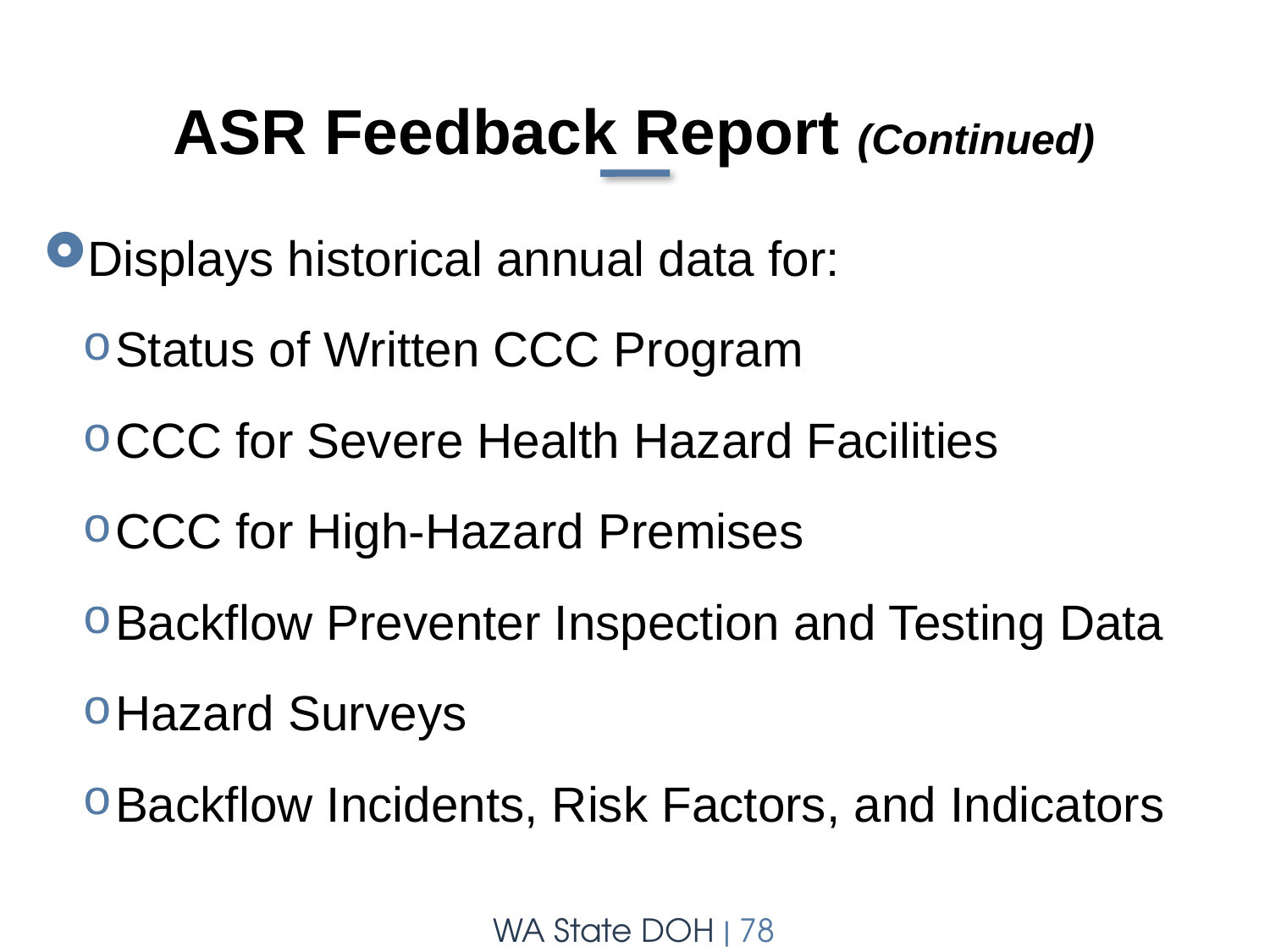

ASR Feedback Report (Continued)
Displays historical annual data for:
Status of Written CCC Program
CCC for Severe Health Hazard Facilities
CCC for High-Hazard Premises
Backflow Preventer Inspection and Testing Data
Hazard Surveys
Backflow Incidents, Risk Factors, and Indicators